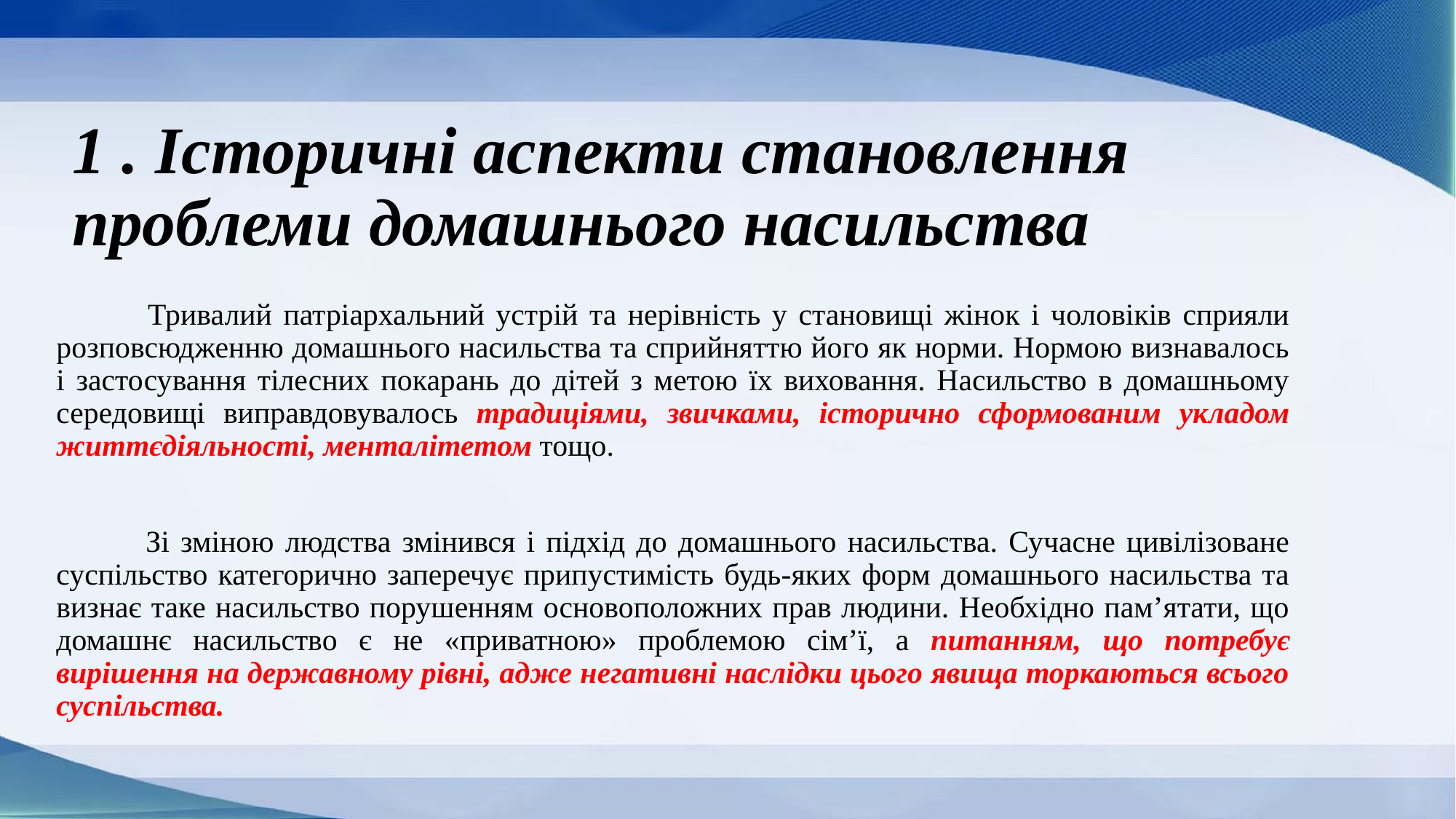

# 1 . Історичні аспекти становлення проблеми домашнього насильства
        Тривалий патріархальний устрій та нерівність у становищі жінок і чоловіків сприяли розповсюдженню домашнього насильства та сприйняттю його як норми. Нормою визнавалось і застосування тілесних покарань до дітей з метою їх виховання. Насильство в домашньому середовищі виправдовувалось традиціями, звичками, історично сформованим укладом життєдіяльності, менталітетом тощо.

        Зі зміною людства змінився і підхід до домашнього насильства. Сучасне цивілізоване суспільство категорично заперечує припустимість будь-яких форм домашнього насильства та визнає таке насильство порушенням основоположних прав людини. Необхідно пам’ятати, що домашнє насильство є не «приватною» проблемою сім’ї, а питанням, що потребує вирішення на державному рівні, адже негативні наслідки цього явища торкаються всього суспільства.